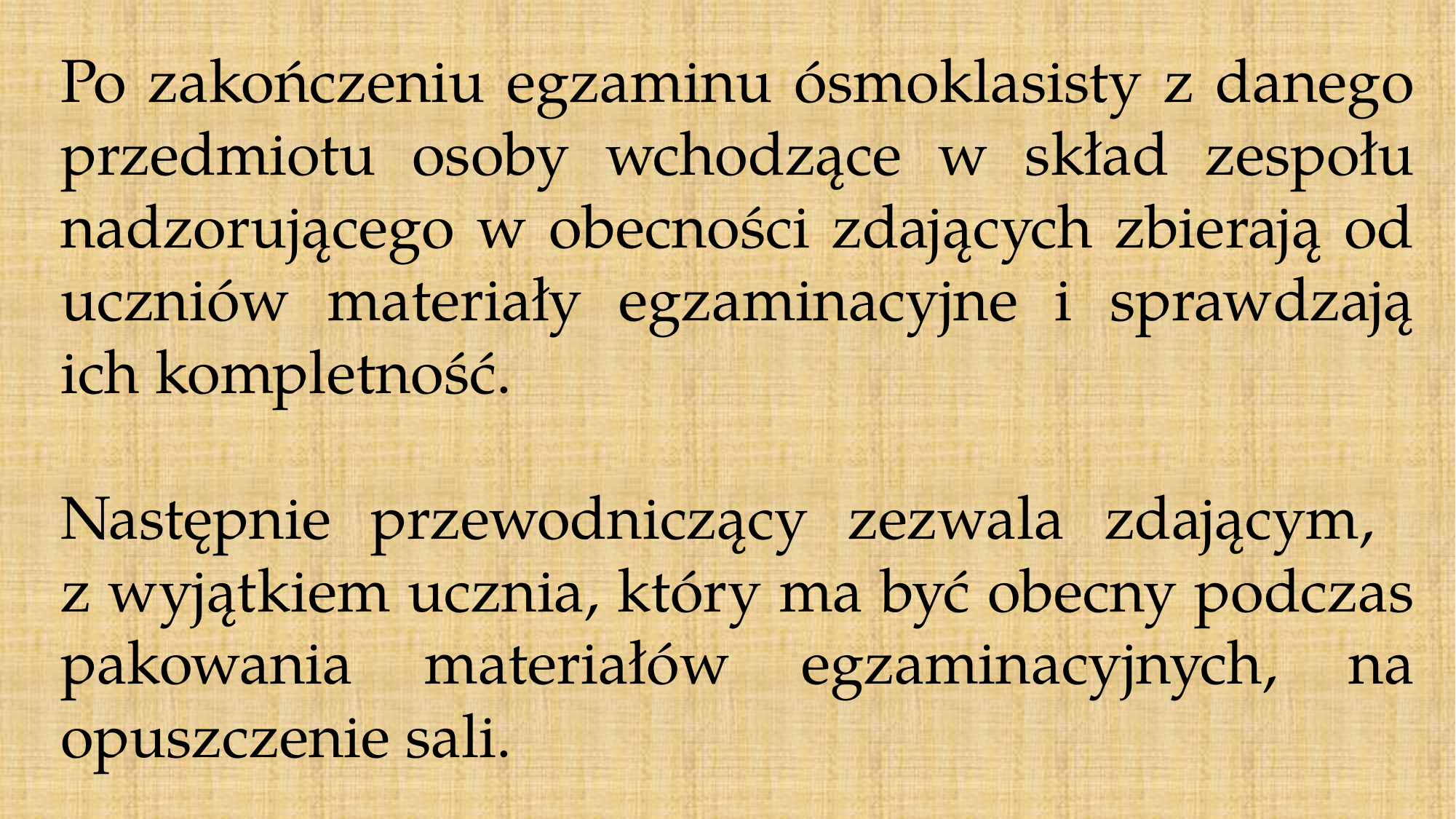

Po zakończeniu egzaminu ósmoklasisty z danego przedmiotu osoby wchodzące w skład zespołu nadzorującego w obecności zdających zbierają od uczniów materiały egzaminacyjne i sprawdzają ich kompletność.

Następnie przewodniczący zezwala zdającym,
z wyjątkiem ucznia, który ma być obecny podczas pakowania materiałów egzaminacyjnych, na opuszczenie sali.